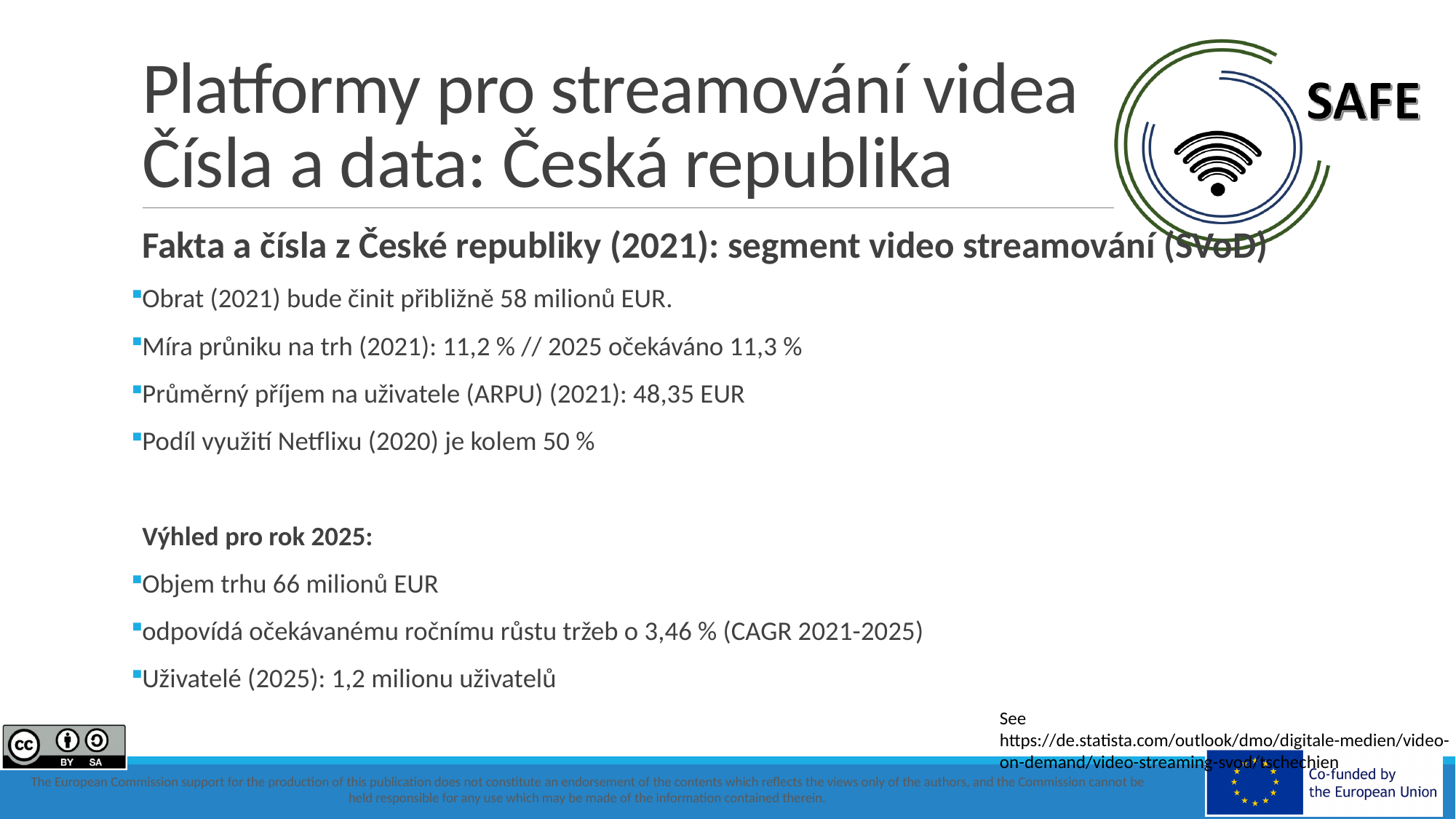

# Platformy pro streamování videa Čísla a data: Česká republika
Fakta a čísla z České republiky (2021): segment video streamování (SVoD)
Obrat (2021) bude činit přibližně 58 milionů EUR.
Míra průniku na trh (2021): 11,2 % // 2025 očekáváno 11,3 %
Průměrný příjem na uživatele (ARPU) (2021): 48,35 EUR
Podíl využití Netflixu (2020) je kolem 50 %

Výhled pro rok 2025:
Objem trhu 66 milionů EUR
odpovídá očekávanému ročnímu růstu tržeb o 3,46 % (CAGR 2021-2025)
Uživatelé (2025): 1,2 milionu uživatelů
See https://de.statista.com/outlook/dmo/digitale-medien/video-on-demand/video-streaming-svod/tschechien